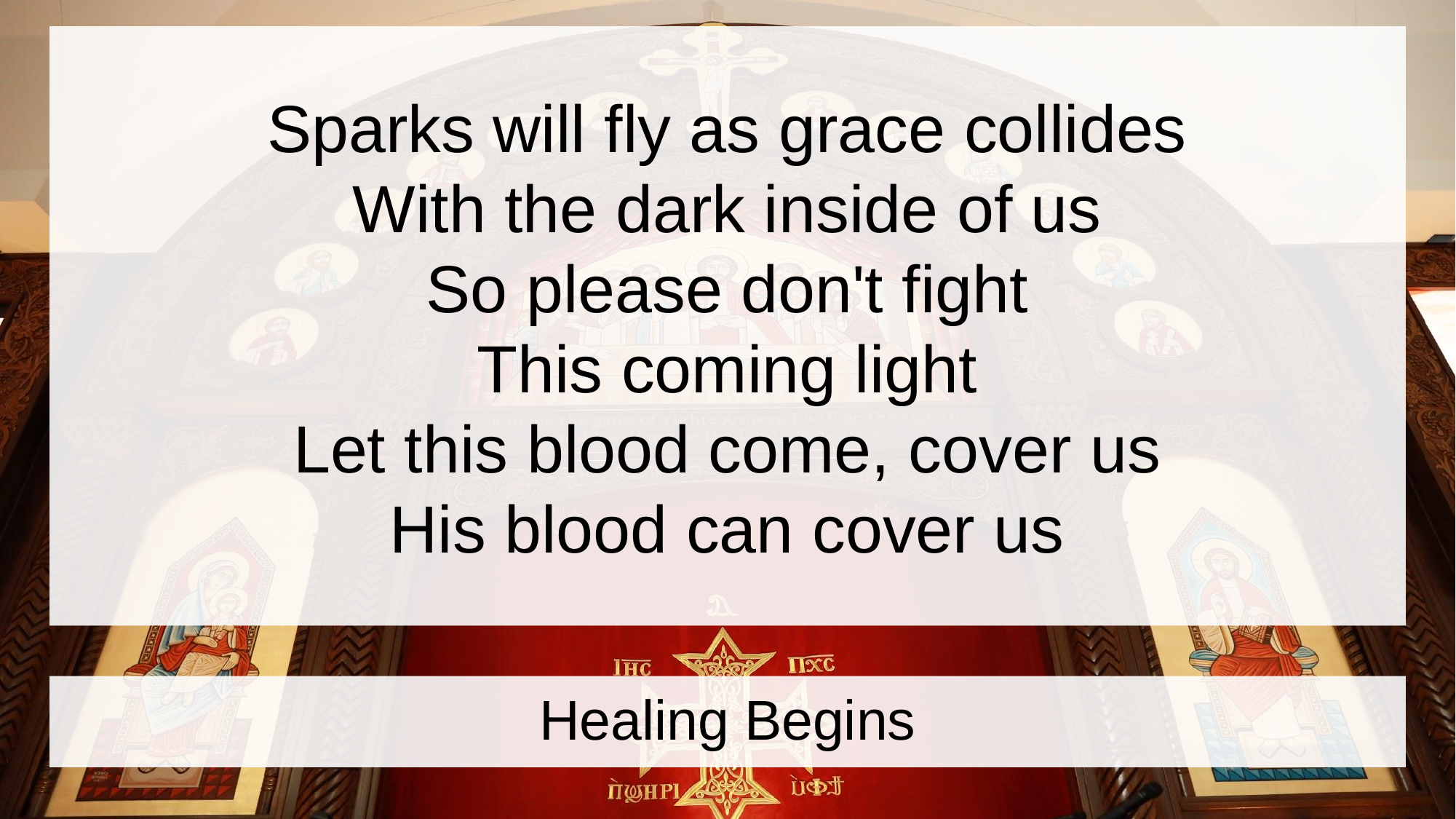

Sparks will fly as grace collides
With the dark inside of us
So please don't fight
This coming light
Let this blood come, cover us
His blood can cover us
# Healing Begins